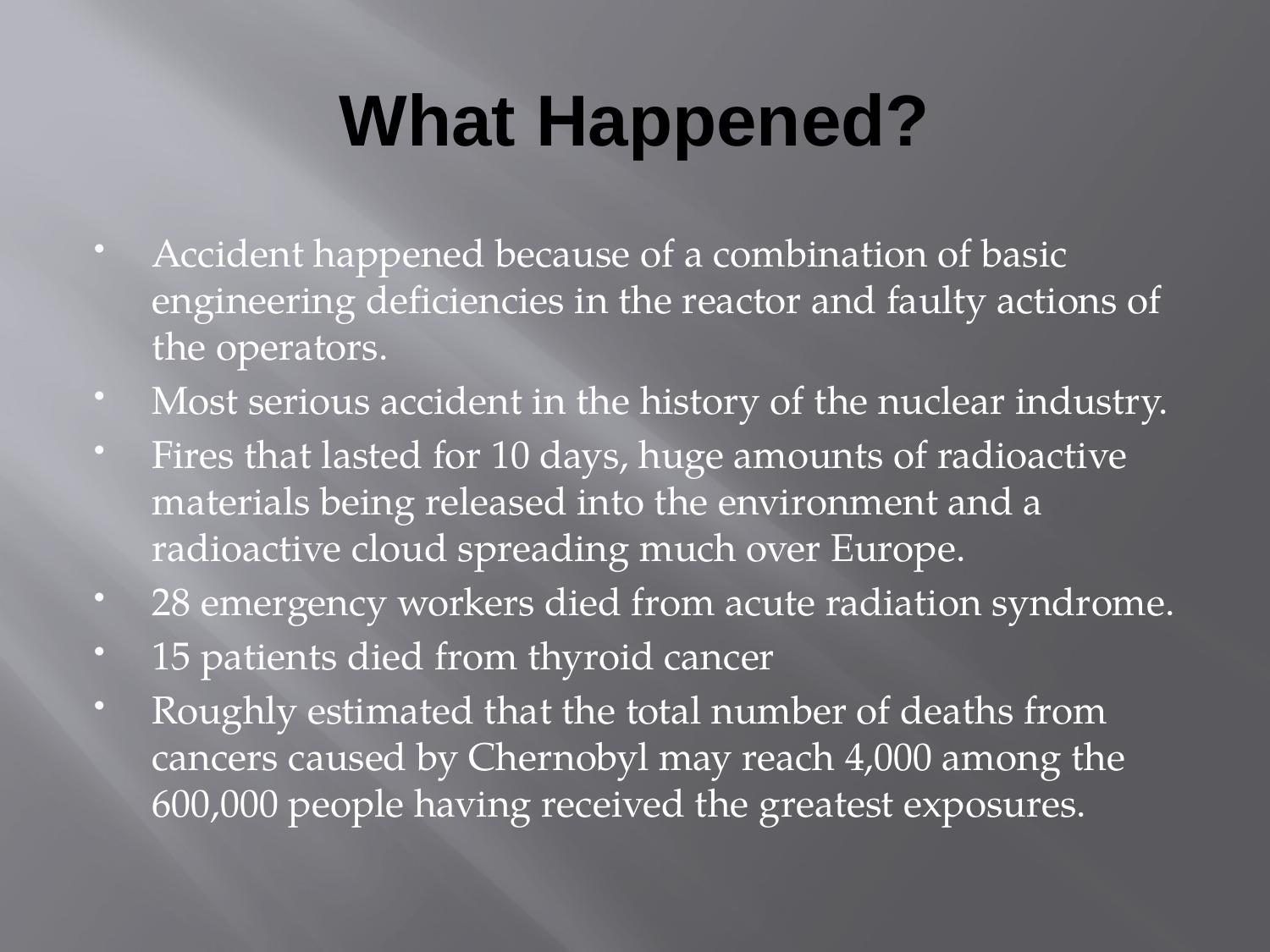

# What Happened?
Accident happened because of a combination of basic engineering deficiencies in the reactor and faulty actions of the operators.
Most serious accident in the history of the nuclear industry.
Fires that lasted for 10 days, huge amounts of radioactive materials being released into the environment and a radioactive cloud spreading much over Europe.
28 emergency workers died from acute radiation syndrome.
15 patients died from thyroid cancer
Roughly estimated that the total number of deaths from cancers caused by Chernobyl may reach 4,000 among the 600,000 people having received the greatest exposures.